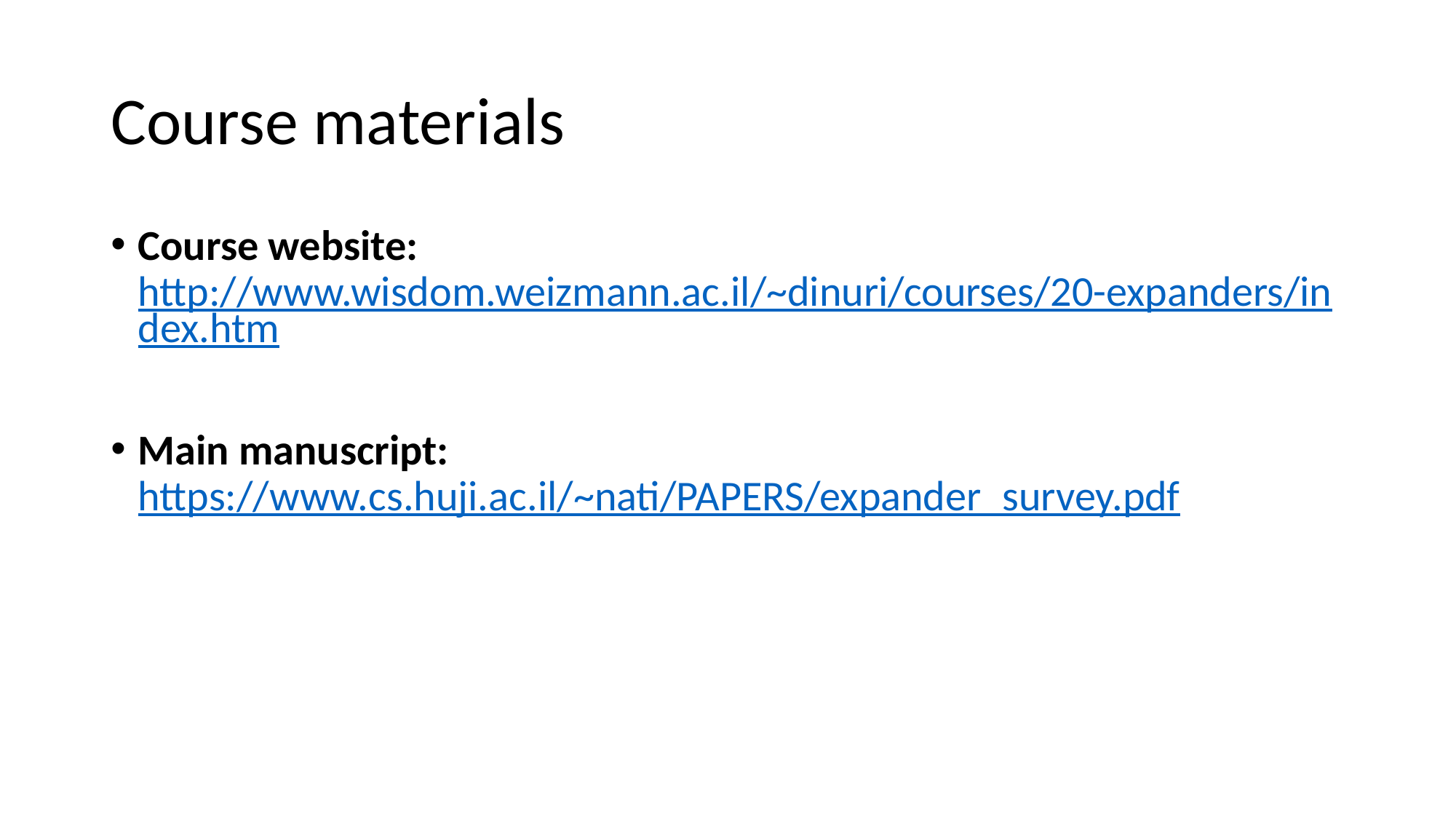

# Course materials
Course website: http://www.wisdom.weizmann.ac.il/~dinuri/courses/20-expanders/index.htm

Main manuscript: https://www.cs.huji.ac.il/~nati/PAPERS/expander_survey.pdf